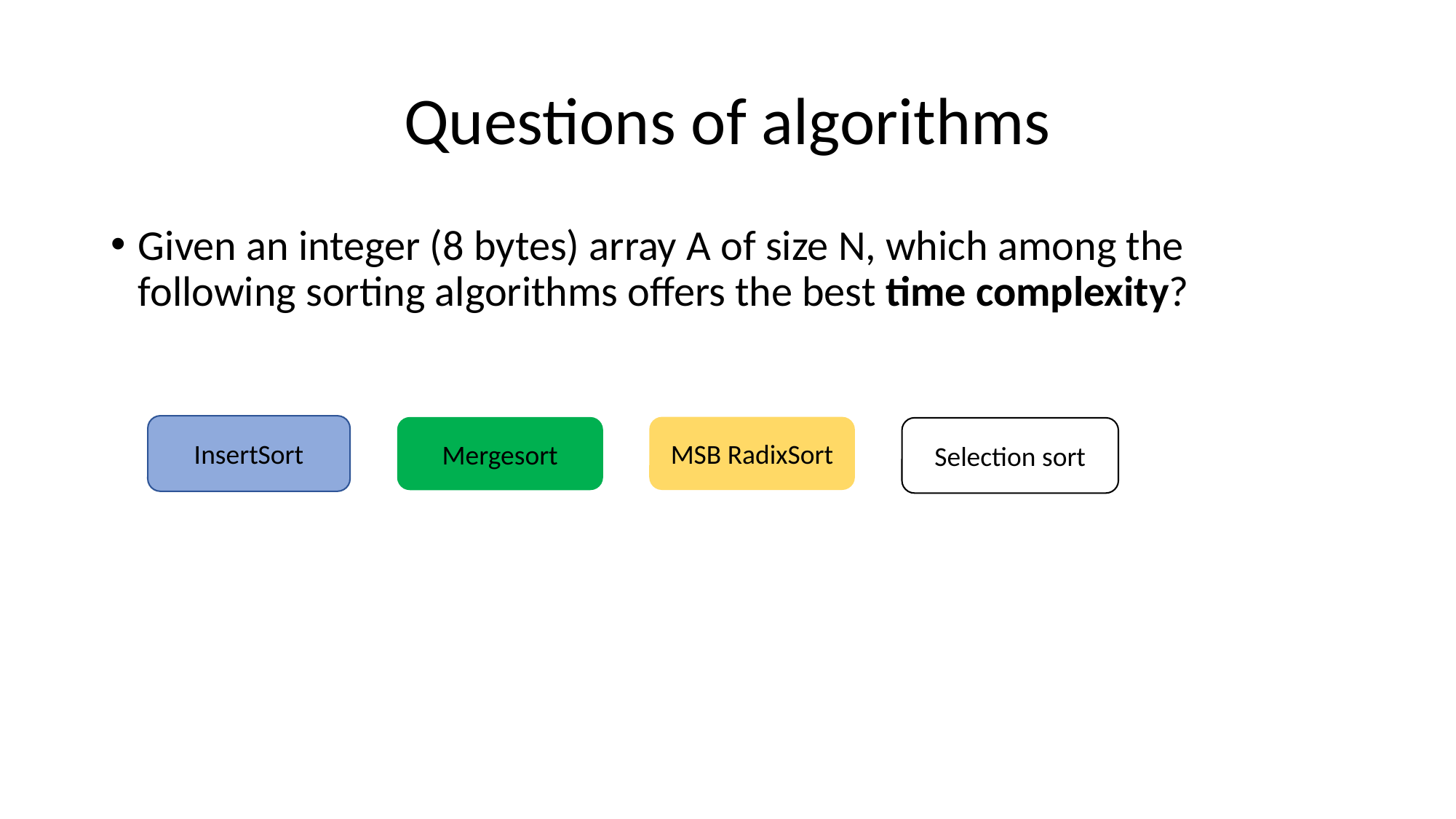

# Questions of algorithms
Given an integer (8 bytes) array A of size N, which among the following sorting algorithms offers the best time complexity?

InsertSort
MSB RadixSort
Mergesort
Selection sort